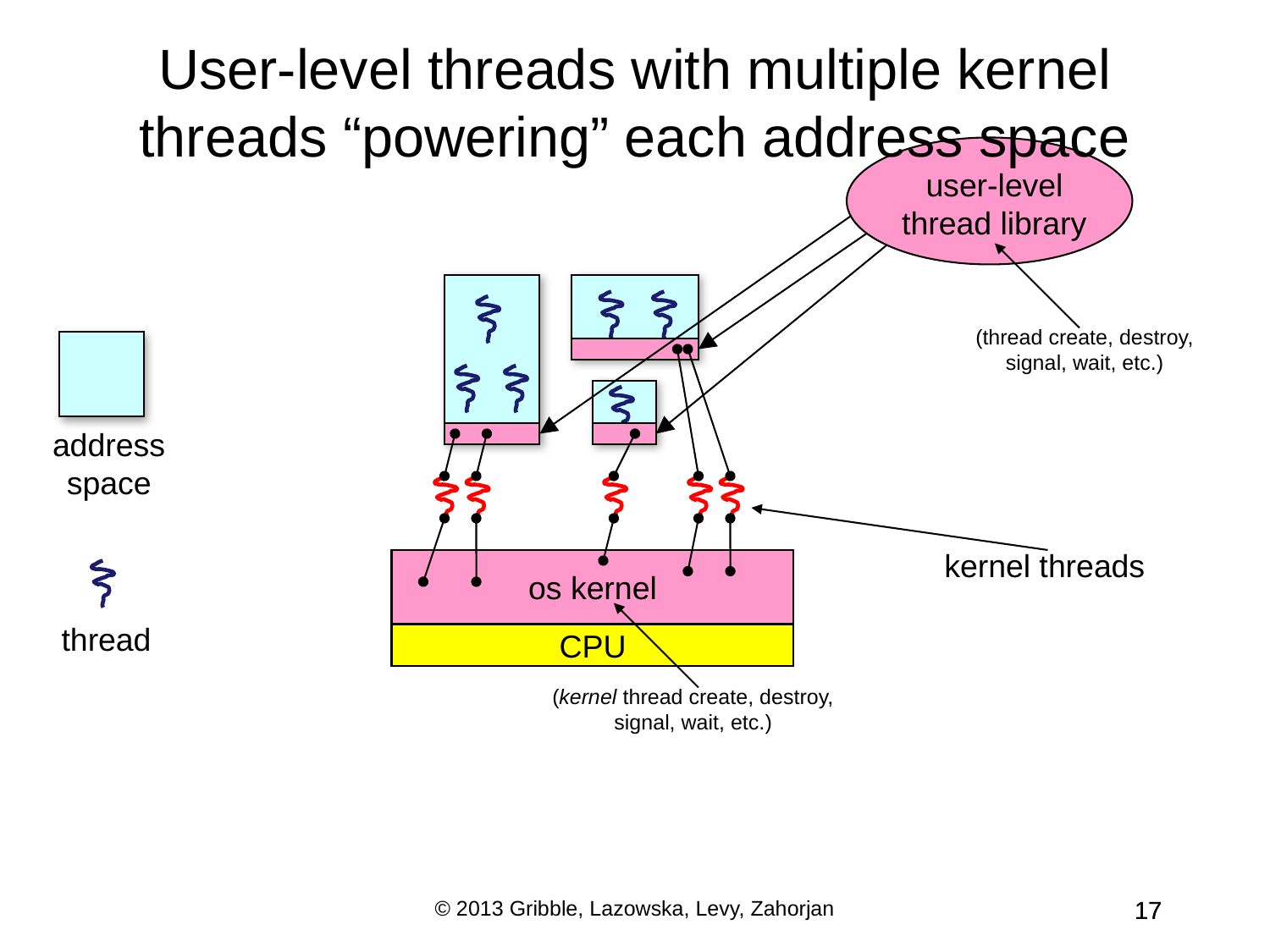

User-level threads with multiple kernel threads “powering” each address space

user-level
thread library

(thread create, destroy, signal, wait, etc.)

address space

kernel threads
os kernel

thread
CPU
(kernel thread create, destroy, signal, wait, etc.)
© 2013 Gribble, Lazowska, Levy, Zahorjan
17
17